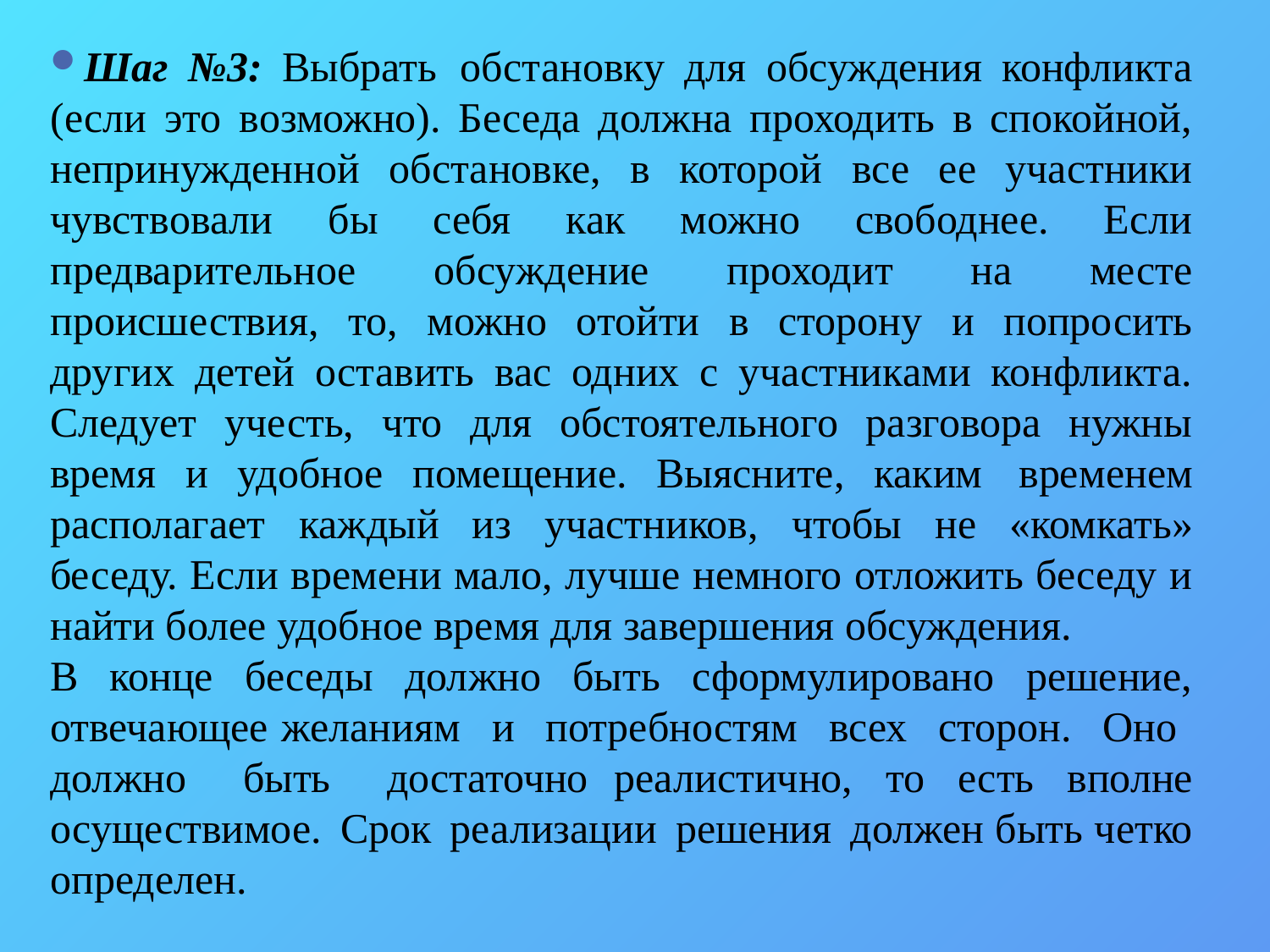

Шаг №3: Выбрать обстановку для обсуждения конфликта (если это возможно). Беседа должна проходить в спокойной, непринужденной обстановке, в которой все ее участники чувствовали бы себя как можно свободнее. Если предварительное обсуждение проходит на месте происшествия, то, можно отойти в сторону и попросить других детей оставить вас одних с участниками конфликта. Следует учесть, что для обстоятельного разговора нужны время и удобное помещение. Выясните, каким временем располагает каждый из участников, чтобы не «комкать» беседу. Если времени мало, лучше немного отложить беседу и найти более удобное время для завершения обсуждения.
В конце беседы должно быть сформулировано решение, отвечающее желаниям  и  потребностям  всех  сторон.  Оно  должно  быть  достаточно реалистично, то есть вполне осуществимое. Срок реализации решения должен быть четко определен.